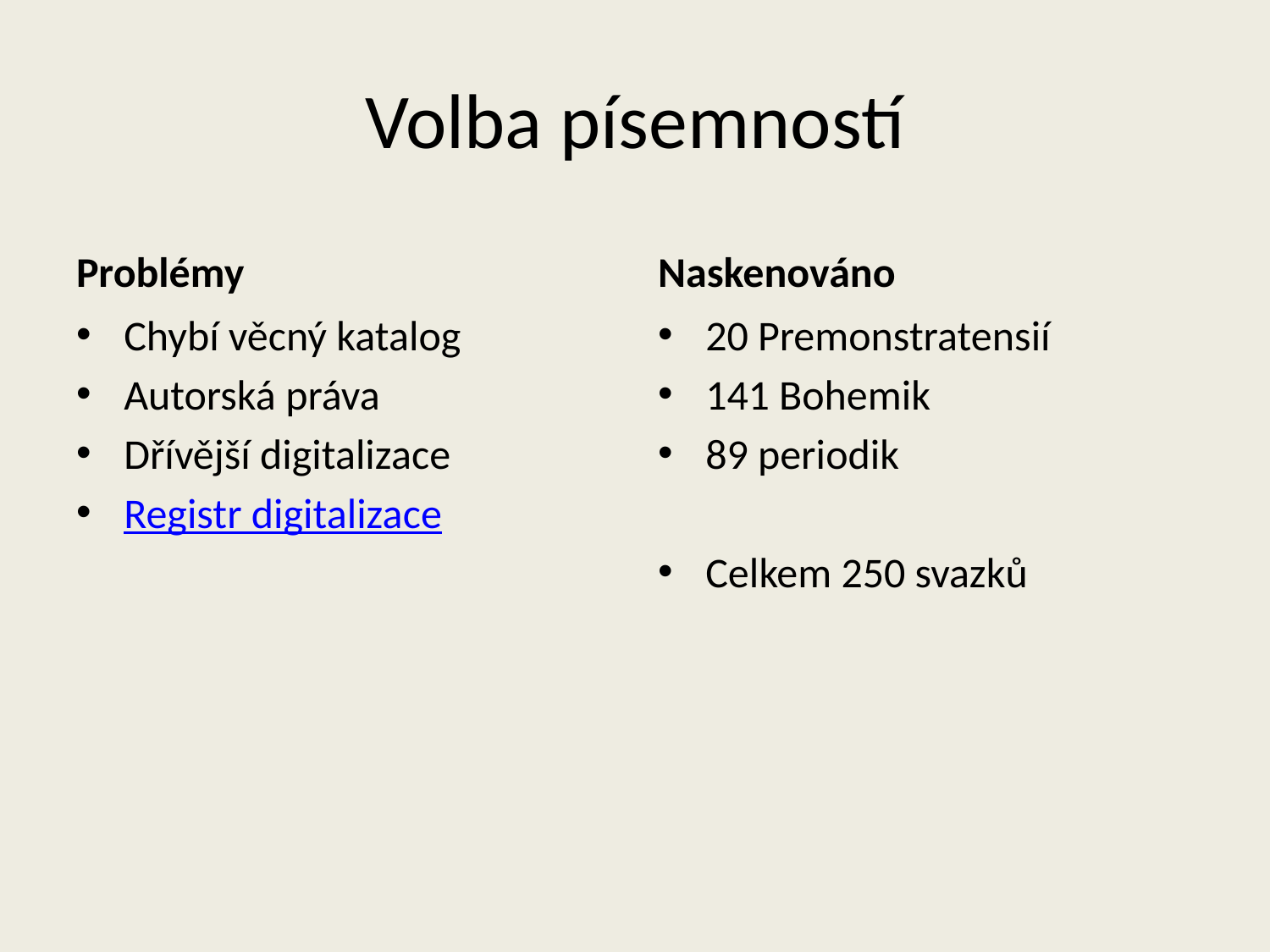

# Volba písemností
Problémy
Naskenováno
Chybí věcný katalog
Autorská práva
Dřívější digitalizace
Registr digitalizace
20 Premonstratensií
141 Bohemik
89 periodik

Celkem 250 svazků